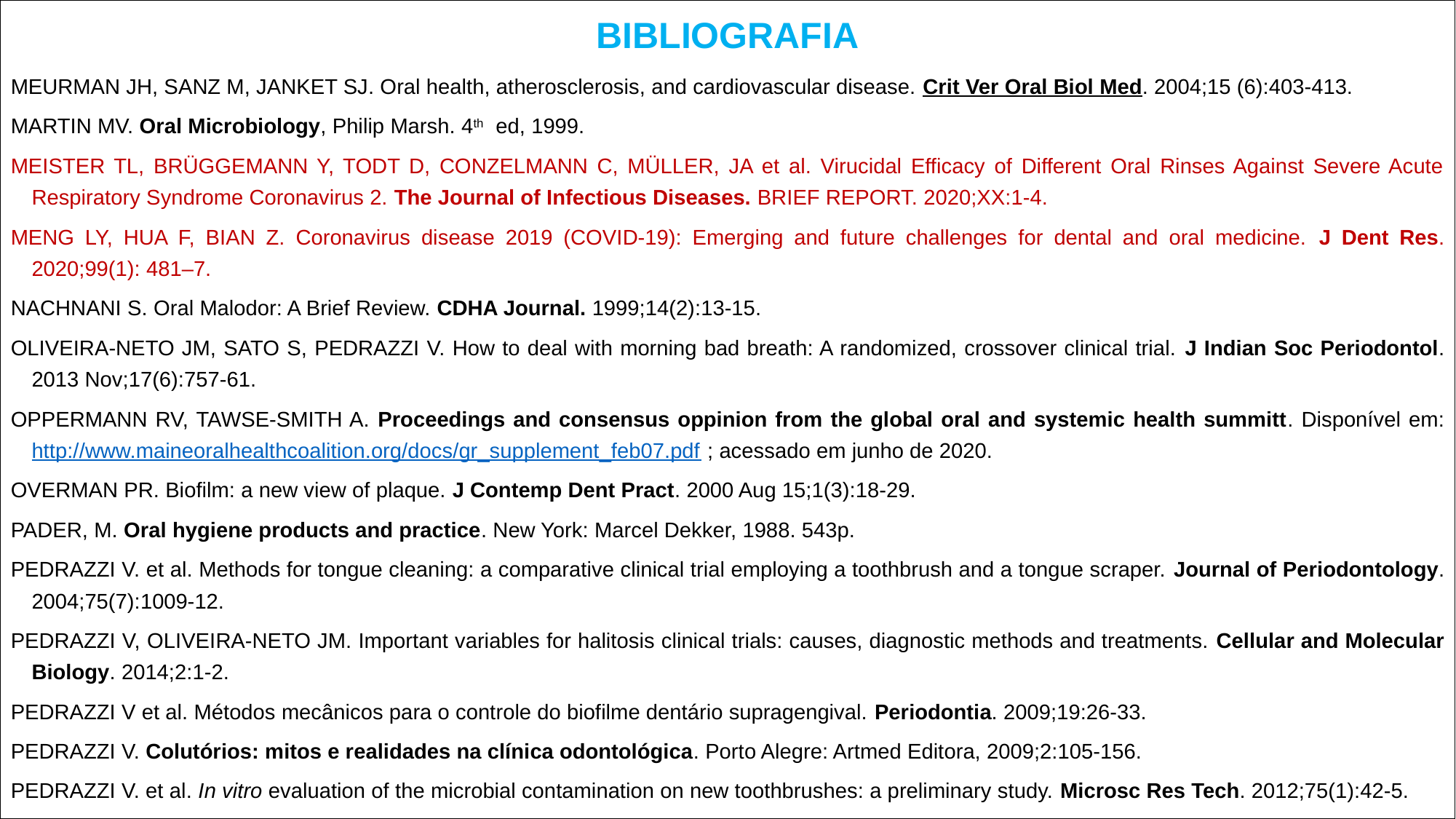

BIBLIOGRAFIA
MEURMAN JH, SANZ M, JANKET SJ. Oral health, atherosclerosis, and cardiovascular disease. Crit Ver Oral Biol Med. 2004;15 (6):403-413.
MARTIN MV. Oral Microbiology, Philip Marsh. 4th  ed, 1999.
MEISTER TL, BRÜGGEMANN Y, TODT D, CONZELMANN C, MÜLLER, JA et al. Virucidal Efficacy of Different Oral Rinses Against Severe Acute Respiratory Syndrome Coronavirus 2. The Journal of Infectious Diseases. BRIEF REPORT. 2020;XX:1-4.
MENG LY, HUA F, BIAN Z. Coronavirus disease 2019 (COVID-19): Emerging and future challenges for dental and oral medicine. J Dent Res. 2020;99(1): 481–7.
NACHNANI S. Oral Malodor: A Brief Review. CDHA Journal. 1999;14(2):13-15.
OLIVEIRA-NETO JM, SATO S, PEDRAZZI V. How to deal with morning bad breath: A randomized, crossover clinical trial. J Indian Soc Periodontol. 2013 Nov;17(6):757-61.
OPPERMANN RV, TAWSE-SMITH A. Proceedings and consensus oppinion from the global oral and systemic health summitt. Disponível em: http://www.maineoralhealthcoalition.org/docs/gr_supplement_feb07.pdf ; acessado em junho de 2020.
OVERMAN PR. Biofilm: a new view of plaque. J Contemp Dent Pract. 2000 Aug 15;1(3):18-29.
PADER, M. Oral hygiene products and practice. New York: Marcel Dekker, 1988. 543p.
PEDRAZZI V. et al. Methods for tongue cleaning: a comparative clinical trial employing a toothbrush and a tongue scraper. Journal of Periodontology. 2004;75(7):1009-12.
PEDRAZZI V, OLIVEIRA-NETO JM. Important variables for halitosis clinical trials: causes, diagnostic methods and treatments. Cellular and Molecular Biology. 2014;2:1-2.
PEDRAZZI V et al. Métodos mecânicos para o controle do biofilme dentário supragengival. Periodontia. 2009;19:26-33.
PEDRAZZI V. Colutórios: mitos e realidades na clínica odontológica. Porto Alegre: Artmed Editora, 2009;2:105-156.
PEDRAZZI V. et al. In vitro evaluation of the microbial contamination on new toothbrushes: a preliminary study. Microsc Res Tech. 2012;75(1):42-5.